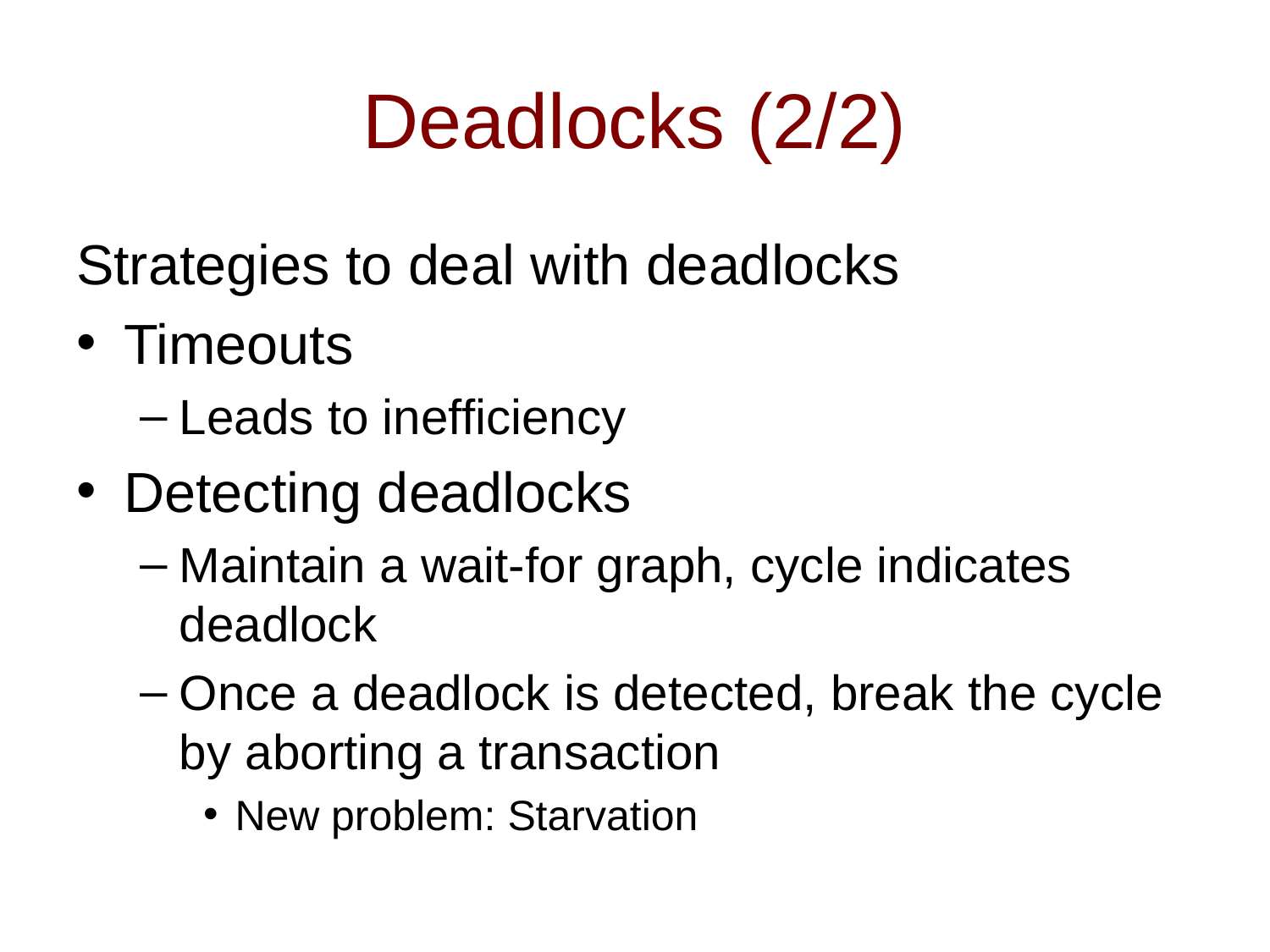

# Deadlocks (2/2)
Strategies to deal with deadlocks
Timeouts
Leads to inefficiency
Detecting deadlocks
Maintain a wait-for graph, cycle indicates deadlock
Once a deadlock is detected, break the cycle by aborting a transaction
New problem: Starvation